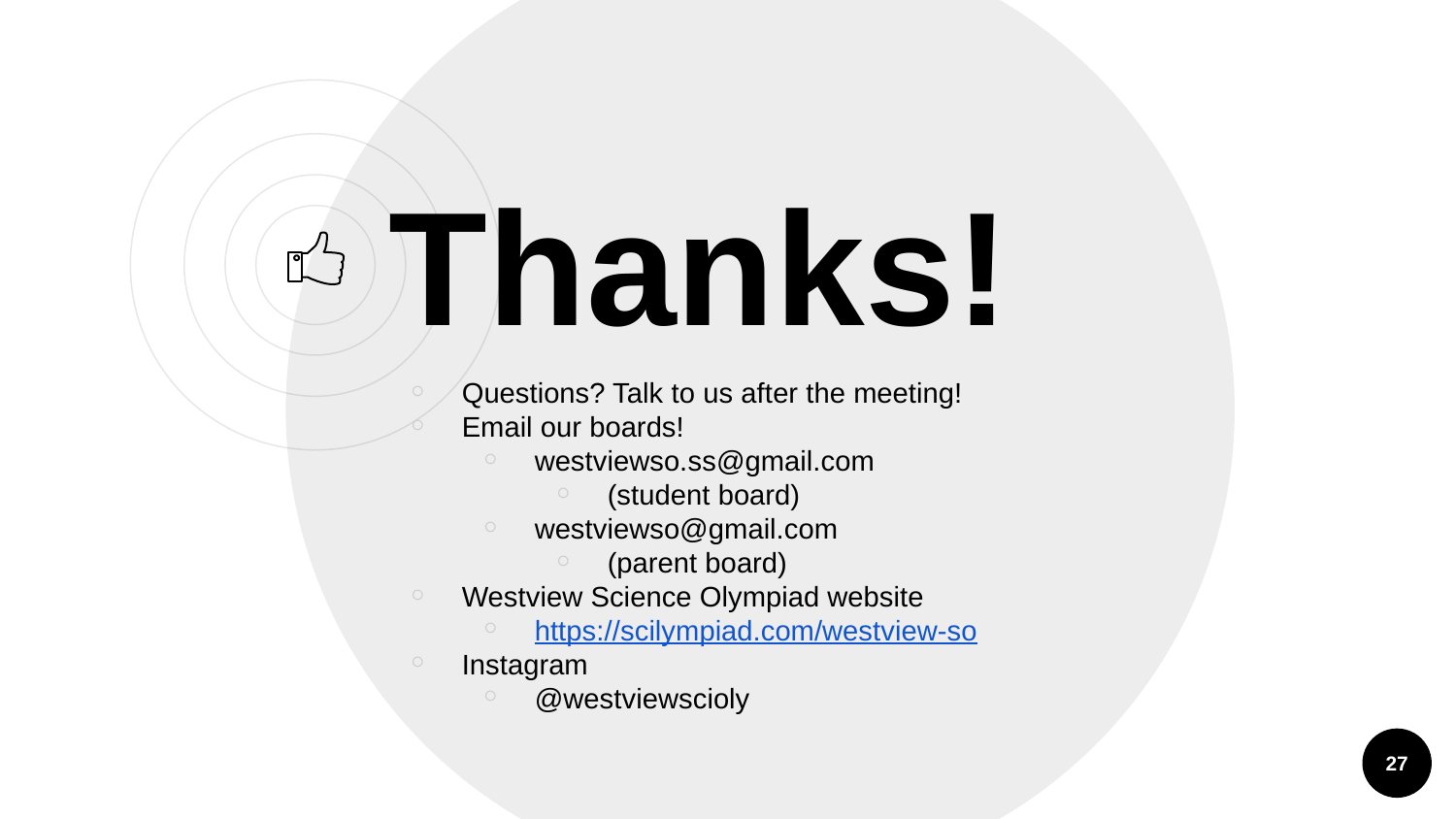

Thanks!

Questions? Talk to us after the meeting!
Email our boards!
westviewso.ss@gmail.com
(student board)
westviewso@gmail.com
(parent board)
Westview Science Olympiad website
https://scilympiad.com/westview-so
Instagram
@westviewscioly
27